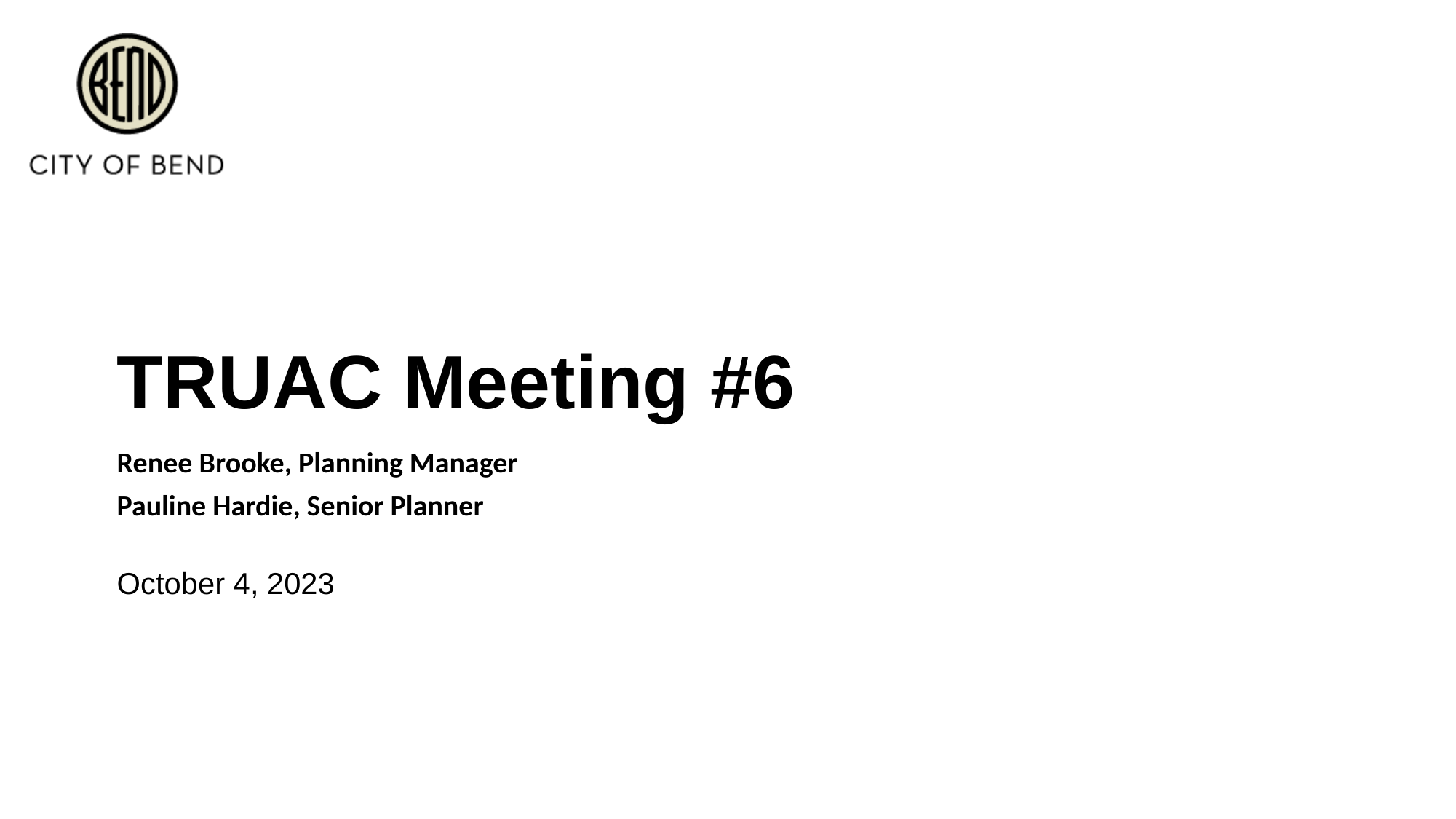

# TRUAC Meeting #6
Renee Brooke, Planning Manager
Pauline Hardie, Senior Planner

October 4, 2023